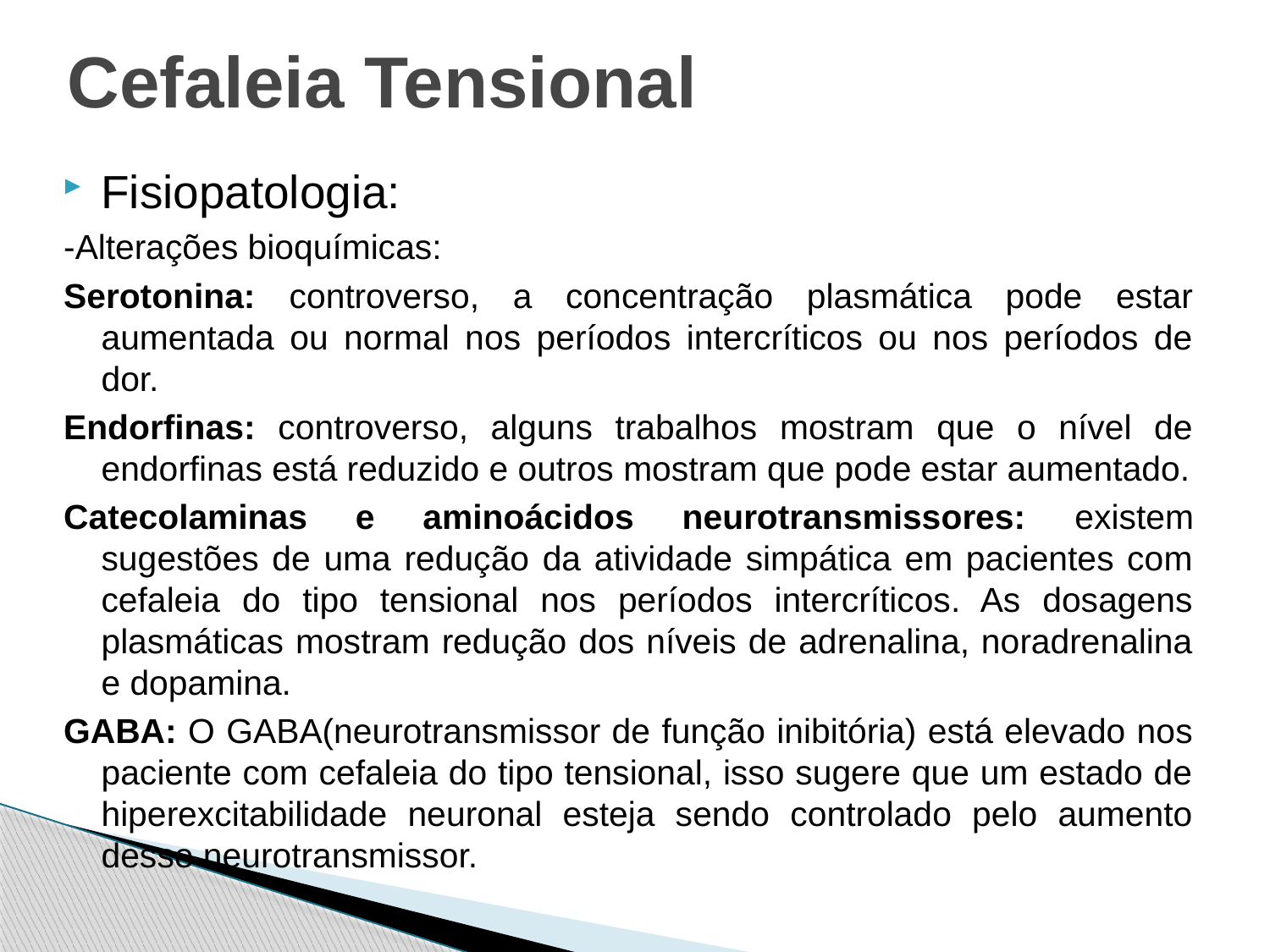

# Cefaleia Tensional
Fisiopatologia:
-Alterações bioquímicas:
Serotonina: controverso, a concentração plasmática pode estar aumentada ou normal nos períodos intercríticos ou nos períodos de dor.
Endorfinas: controverso, alguns trabalhos mostram que o nível de endorfinas está reduzido e outros mostram que pode estar aumentado.
Catecolaminas e aminoácidos neurotransmissores: existem sugestões de uma redução da atividade simpática em pacientes com cefaleia do tipo tensional nos períodos intercríticos. As dosagens plasmáticas mostram redução dos níveis de adrenalina, noradrenalina e dopamina.
GABA: O GABA(neurotransmissor de função inibitória) está elevado nos paciente com cefaleia do tipo tensional, isso sugere que um estado de hiperexcitabilidade neuronal esteja sendo controlado pelo aumento desse neurotransmissor.